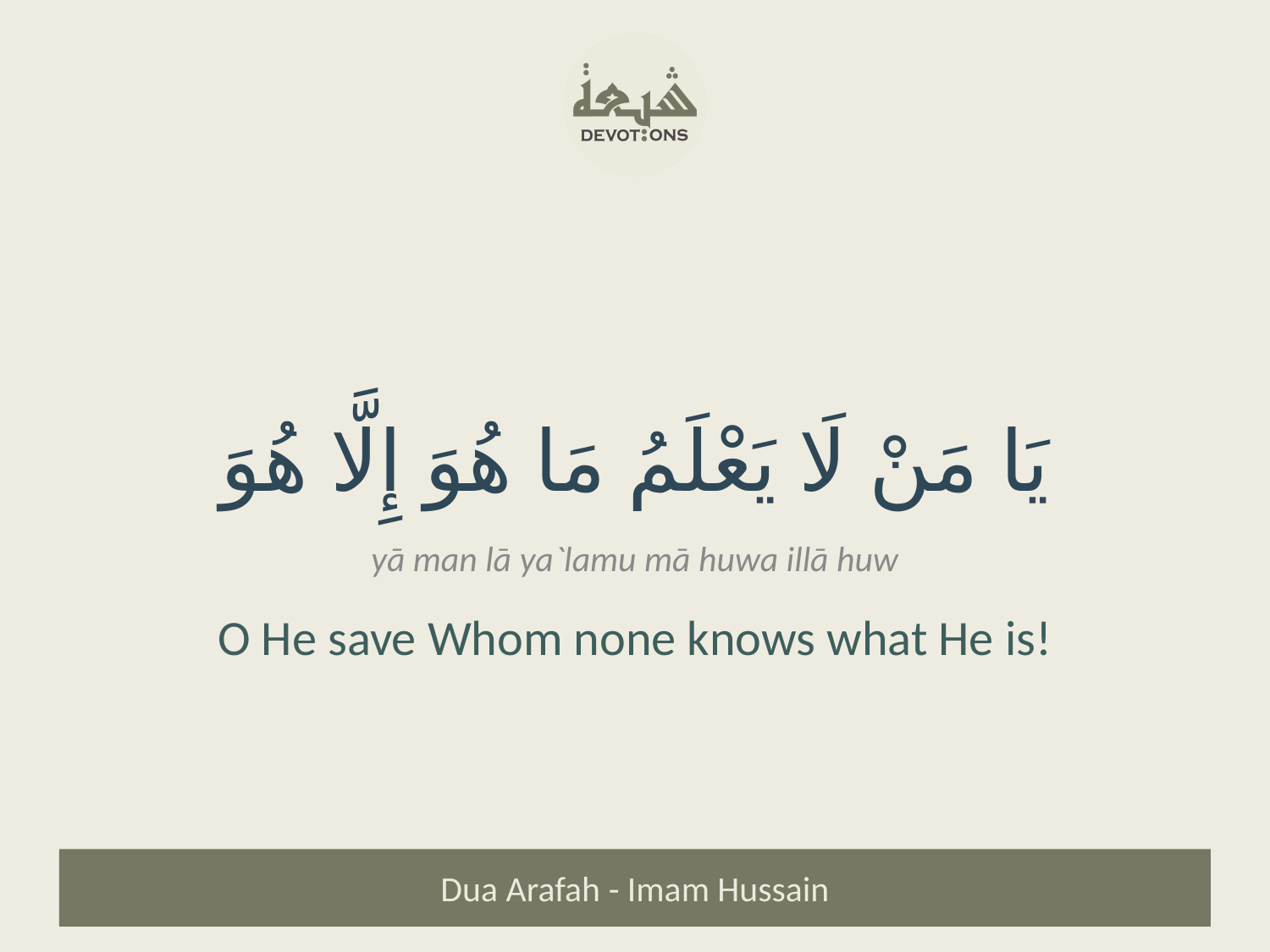

يَا مَنْ لَا يَعْلَمُ مَا هُوَ إِلَّا هُوَ
yā man lā ya`lamu mā huwa illā huw
O He save Whom none knows what He is!
Dua Arafah - Imam Hussain